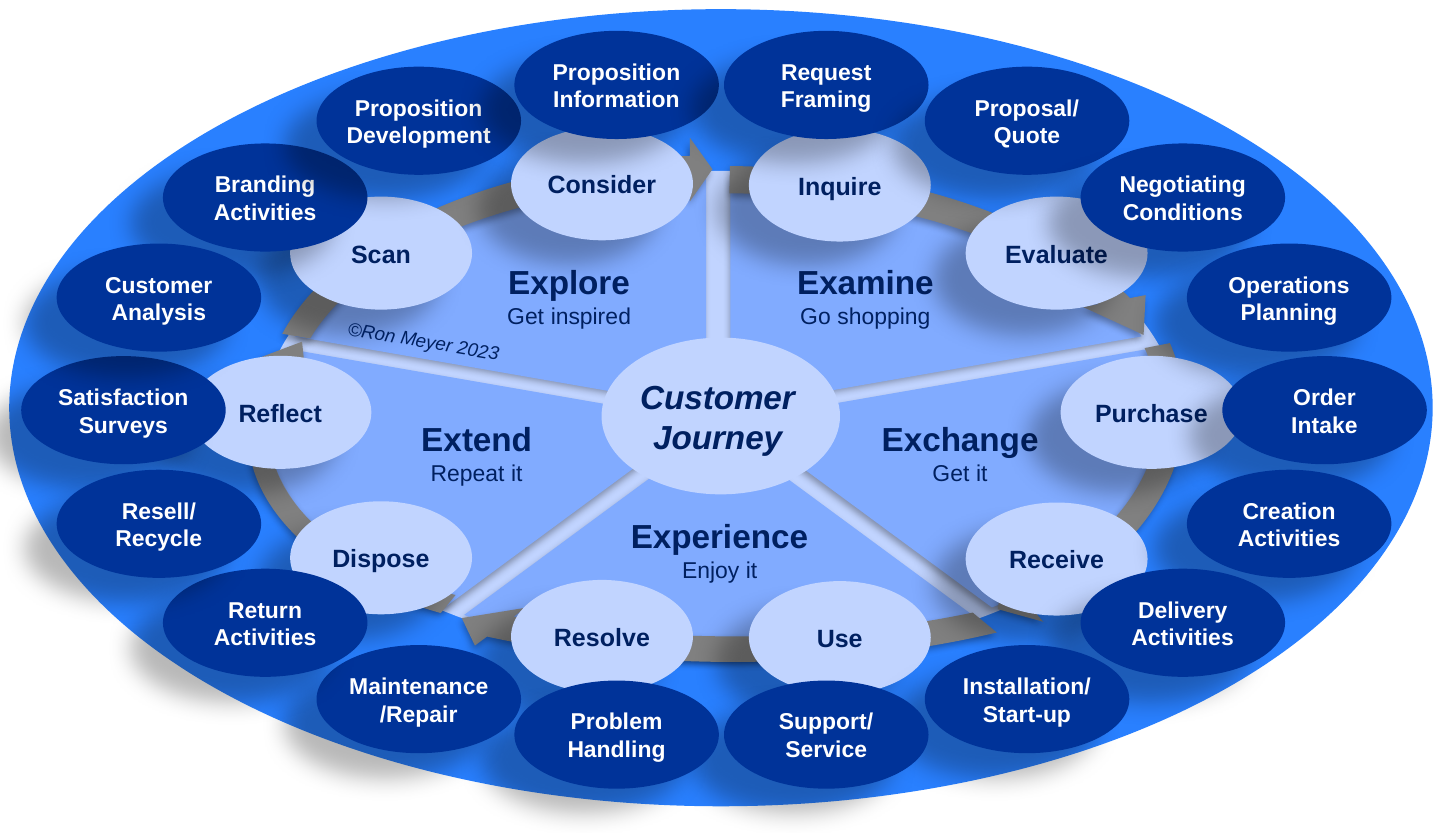

Proposition
Information
Request
Framing
Proposition
Development
Proposal/
Quote
Consider
Inquire

Explore
Get inspired
Branding
Activities
Negotiating
Conditions

Examine
Go shopping

Experience
Enjoy it

Exchange
Get it

Extend
Repeat it
Scan
Evaluate
Customer
Analysis
Operations
Planning
©Ron Meyer 2023
Customer
Journey
Reflect
Purchase
Satisfaction
Surveys
Order
Intake
Resell/
Recycle
Creation
Activities
Dispose
Receive
Return
Activities
Delivery
Activities
Resolve
Use
Maintenance
/Repair
Installation/
Start-up
Problem
Handling
Support/
Service